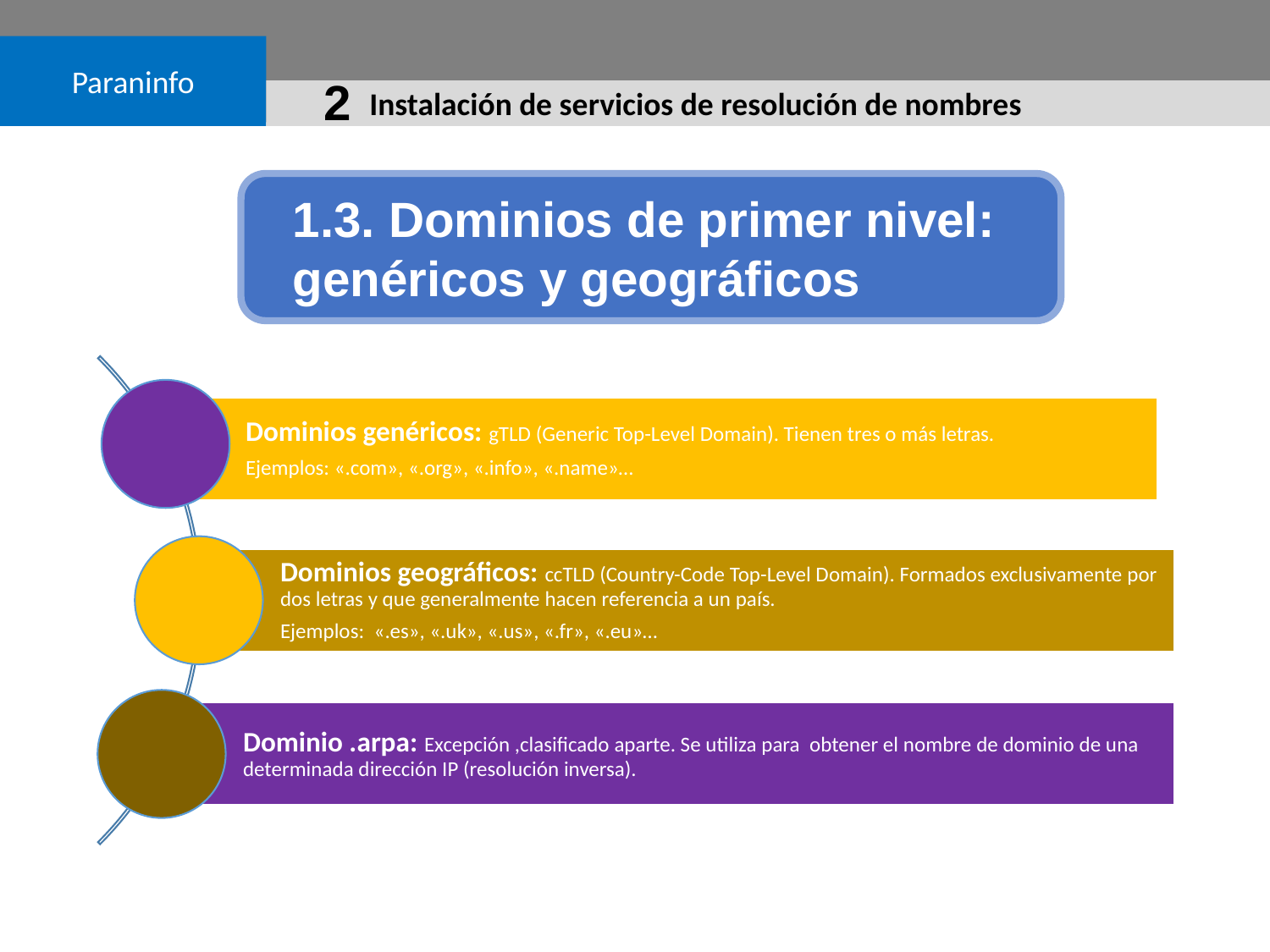

1.3. Dominios de primer nivel:
genéricos y geográficos
    Dominios genéricos: gTLD (Generic Top-Level Domain). Tienen tres o más letras.
    Ejemplos: «.com», «.org», «.info», «.name»…
Dominios geográficos: ccTLD (Country-Code Top-Level Domain). Formados exclusivamente por dos letras y que generalmente hacen referencia a un país.
Ejemplos:  «.es», «.uk», «.us», «.fr», «.eu»…
Dominio .arpa: Excepción ,clasificado aparte. Se utiliza para  obtener el nombre de dominio de una determinada dirección IP (resolución inversa).